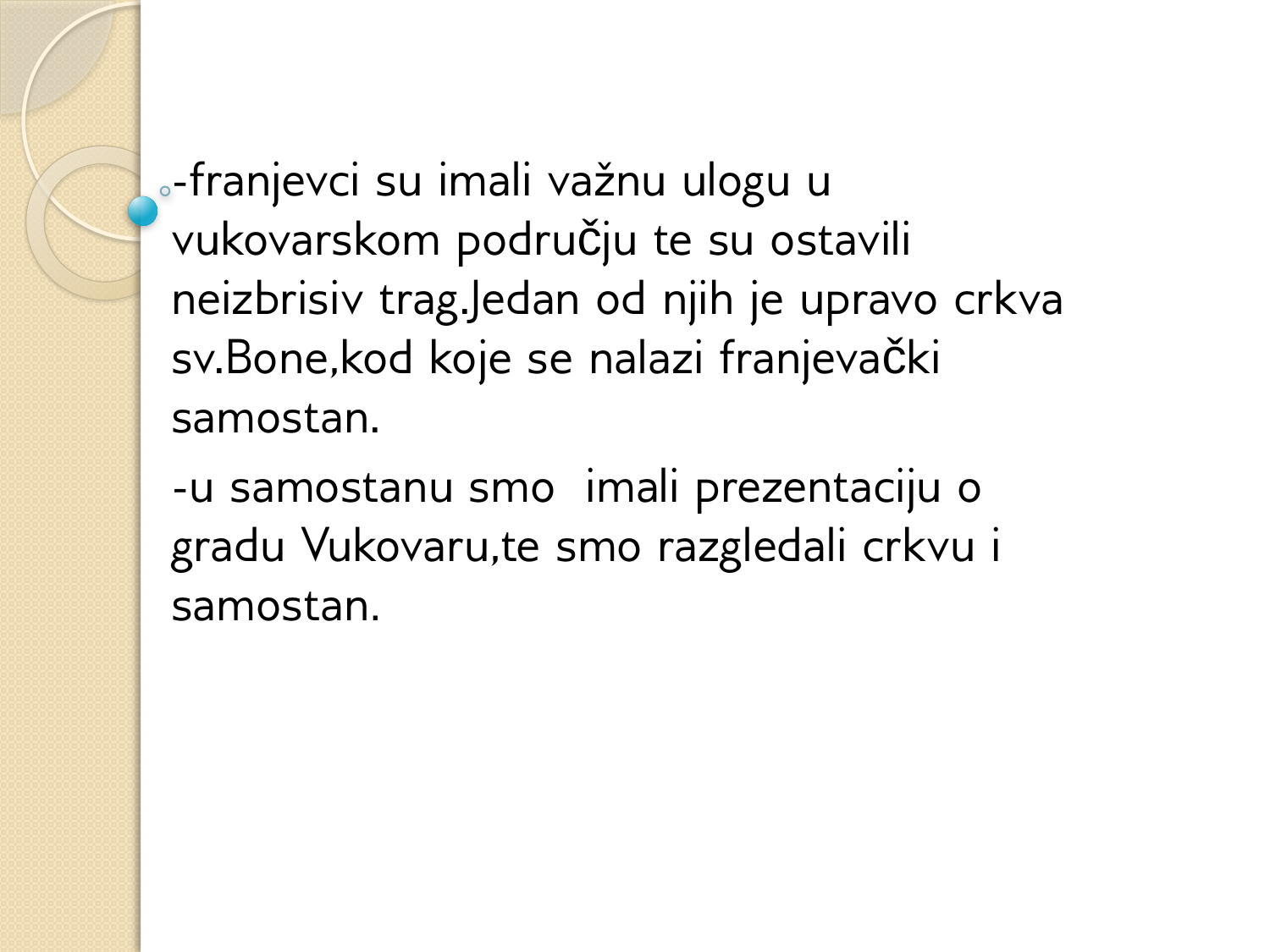

#
-franjevci su imali važnu ulogu u vukovarskom području te su ostavili neizbrisiv trag.Jedan od njih je upravo crkva sv.Bone,kod koje se nalazi franjevački samostan.
-u samostanu smo  imali prezentaciju o gradu Vukovaru,te smo razgledali crkvu i samostan.